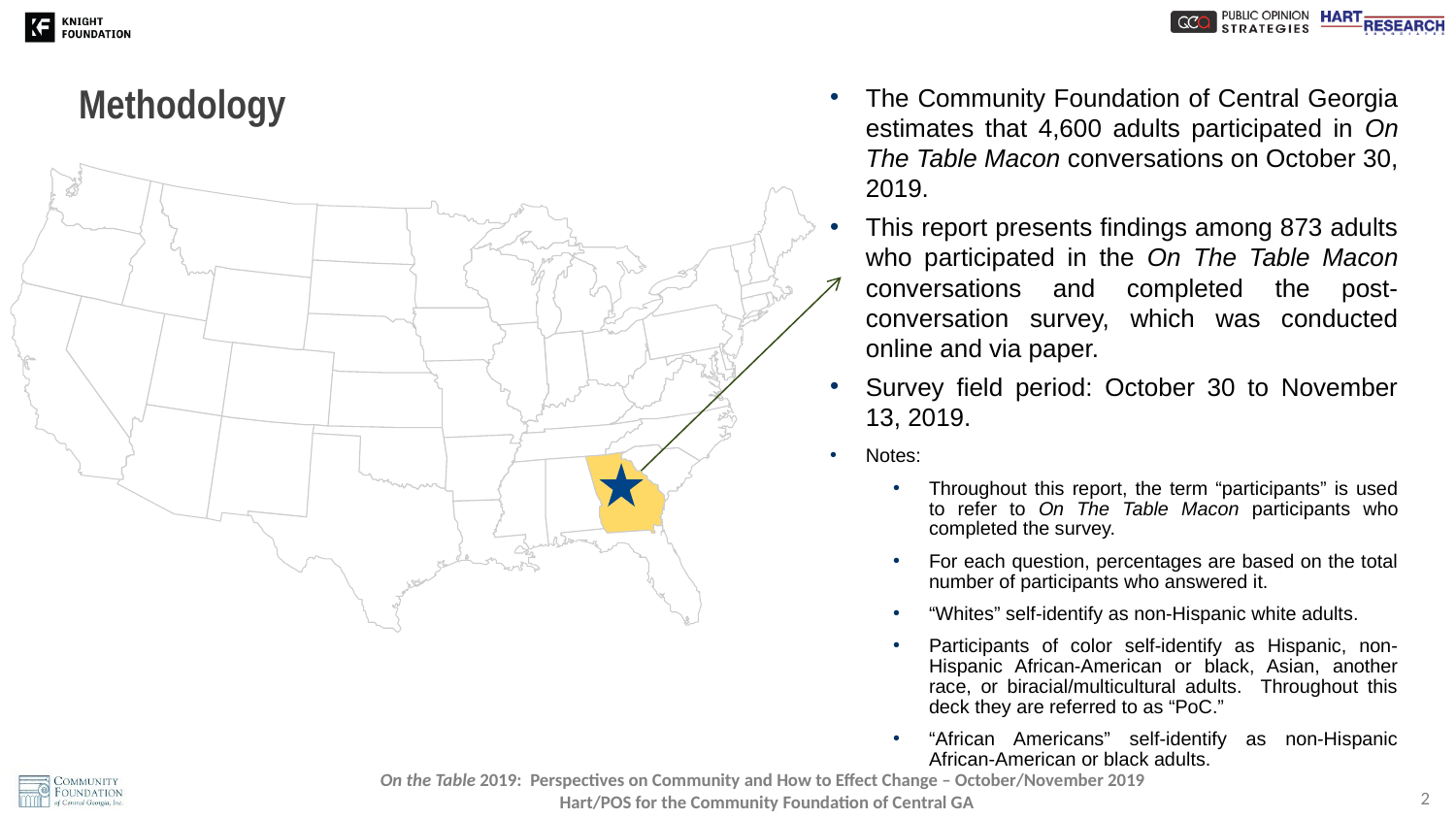

# Methodology
The Community Foundation of Central Georgia estimates that 4,600 adults participated in On The Table Macon conversations on October 30, 2019.
This report presents findings among 873 adults who participated in the On The Table Macon conversations and completed the post-conversation survey, which was conducted online and via paper.
Survey field period: October 30 to November 13, 2019.
Notes:
Throughout this report, the term “participants” is used to refer to On The Table Macon participants who completed the survey.
For each question, percentages are based on the total number of participants who answered it.
“Whites” self-identify as non-Hispanic white adults.
Participants of color self-identify as Hispanic, non-Hispanic African-American or black, Asian, another race, or biracial/multicultural adults.  Throughout this deck they are referred to as “PoC.”
“African Americans” self-identify as non-Hispanic African-American or black adults.

2